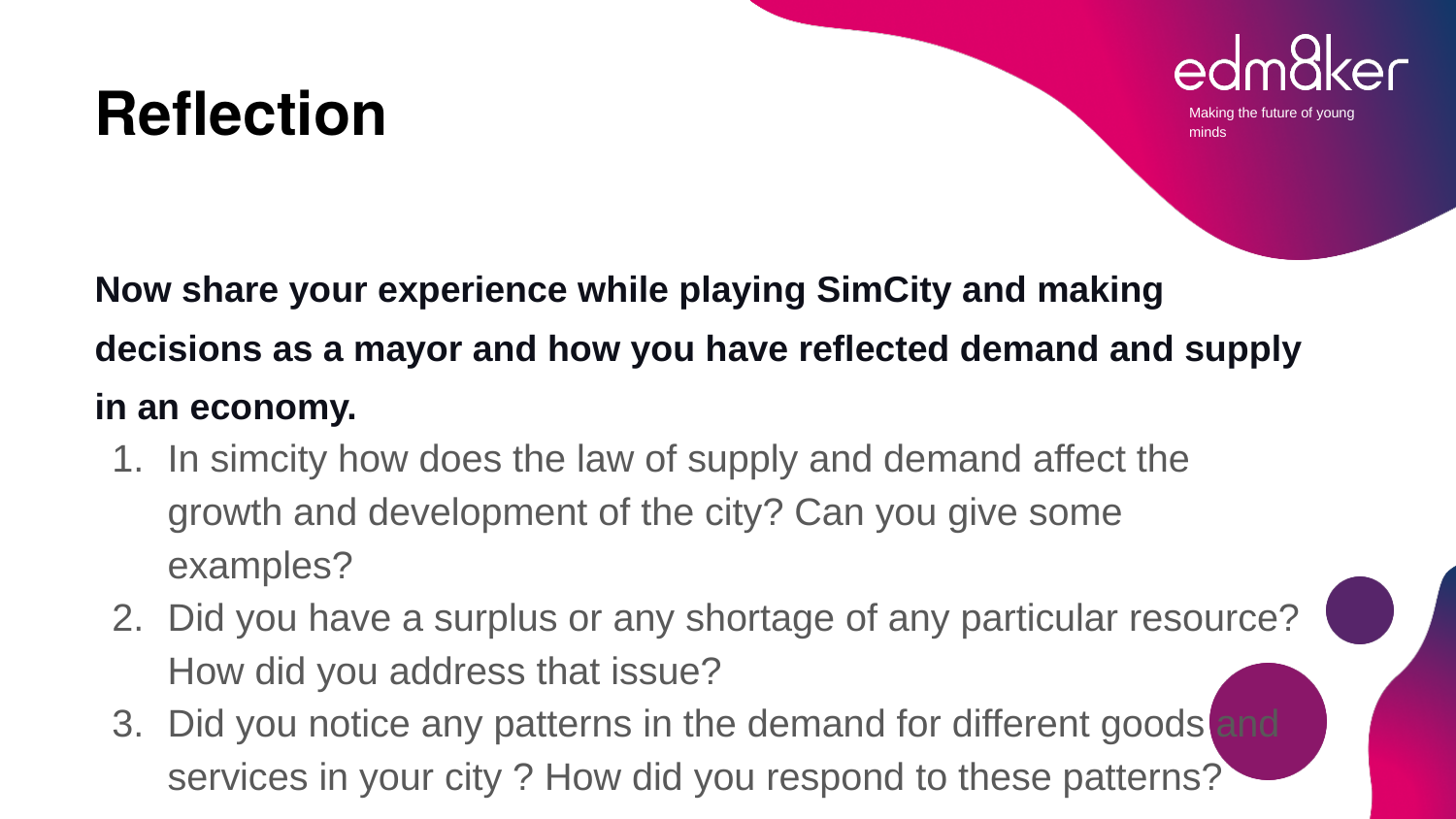

# Reflection
Now share your experience while playing SimCity and making decisions as a mayor and how you have reflected demand and supply in an economy.
In simcity how does the law of supply and demand affect the growth and development of the city? Can you give some examples?
Did you have a surplus or any shortage of any particular resource? How did you address that issue?
Did you notice any patterns in the demand for different goods and services in your city ? How did you respond to these patterns?